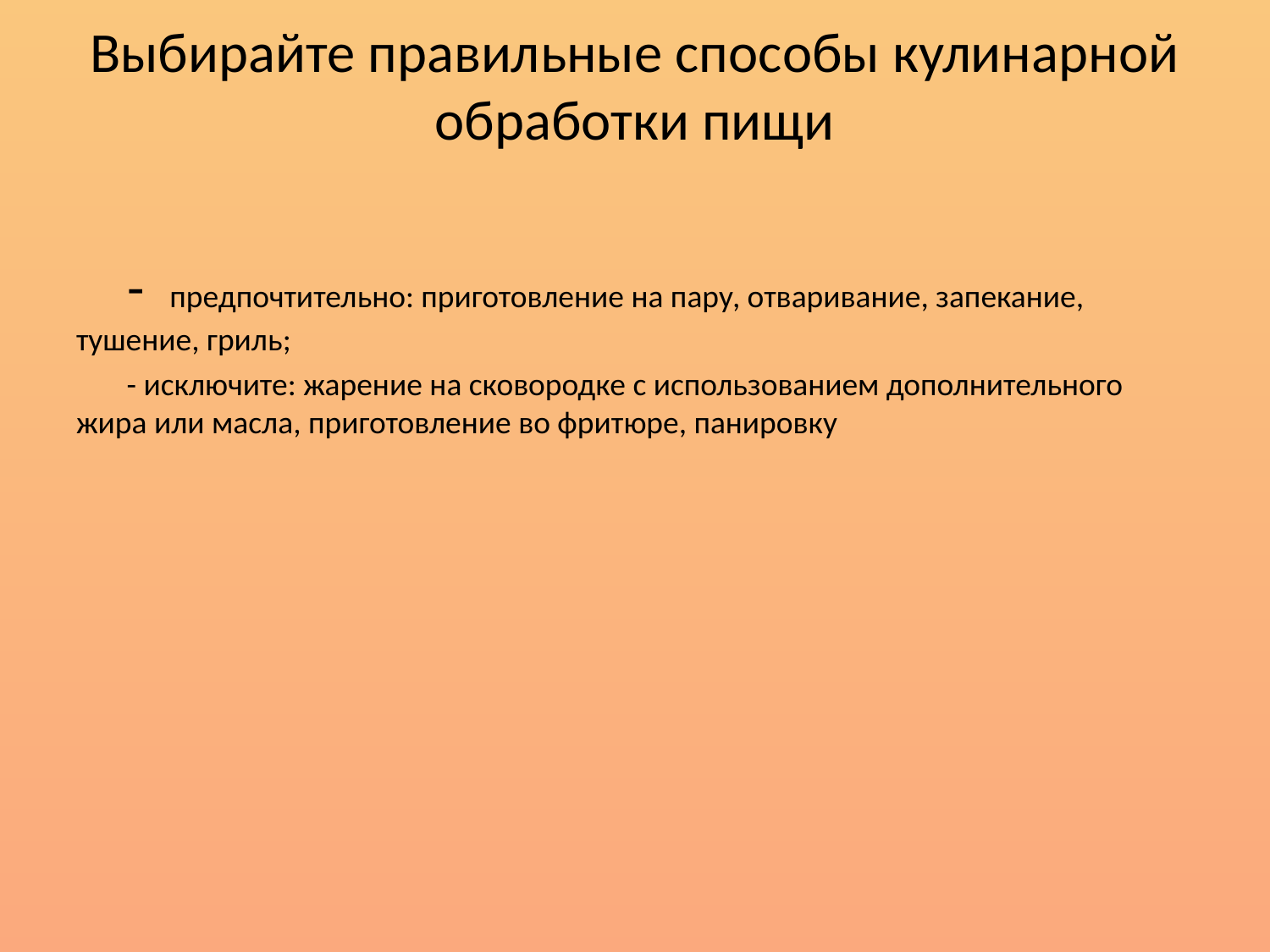

# Выбирайте правильные способы кулинарной обработки пищи

    -  предпочтительно: приготовление на пару, отваривание, запекание, тушение, гриль;
       - исключите: жарение на сковородке с использованием дополнительного жира или масла, приготовление во фритюре, панировку